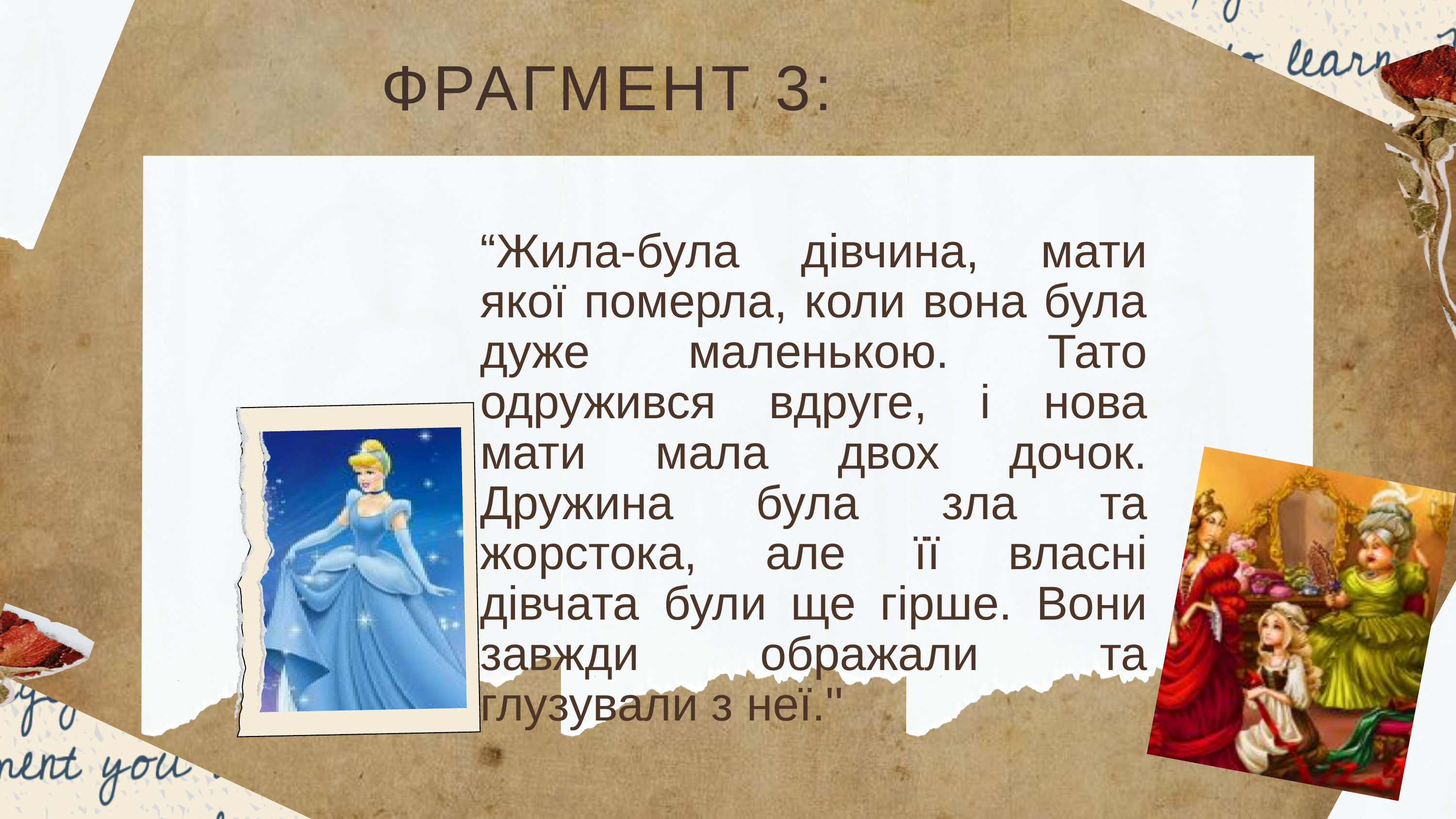

ФРАГМЕНТ 3:

“Жила-була дівчина, мати якої померла, коли вона була дуже маленькою. Тато одружився вдруге, і нова мати мала двох дочок. Дружина була зла та жорстока, але її власні дівчата були ще гірше. Вони завжди ображали та глузували з неї.''